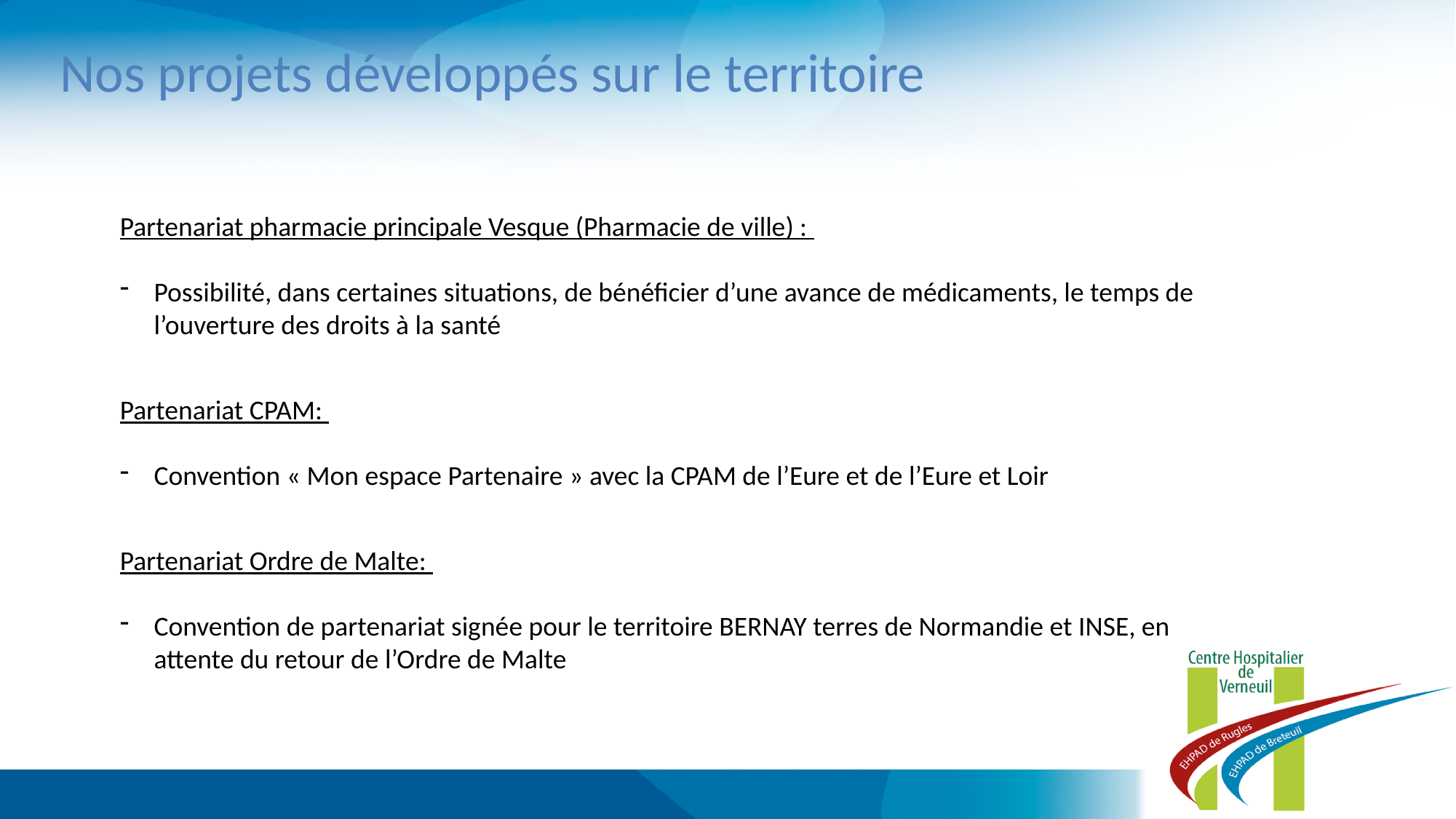

Nos projets développés sur le territoire
Partenariat pharmacie principale Vesque (Pharmacie de ville) :

Possibilité, dans certaines situations, de bénéficier d’une avance de médicaments, le temps de l’ouverture des droits à la santé
Partenariat CPAM:

Convention « Mon espace Partenaire » avec la CPAM de l’Eure et de l’Eure et Loir
Partenariat Ordre de Malte:

Convention de partenariat signée pour le territoire BERNAY terres de Normandie et INSE, en attente du retour de l’Ordre de Malte